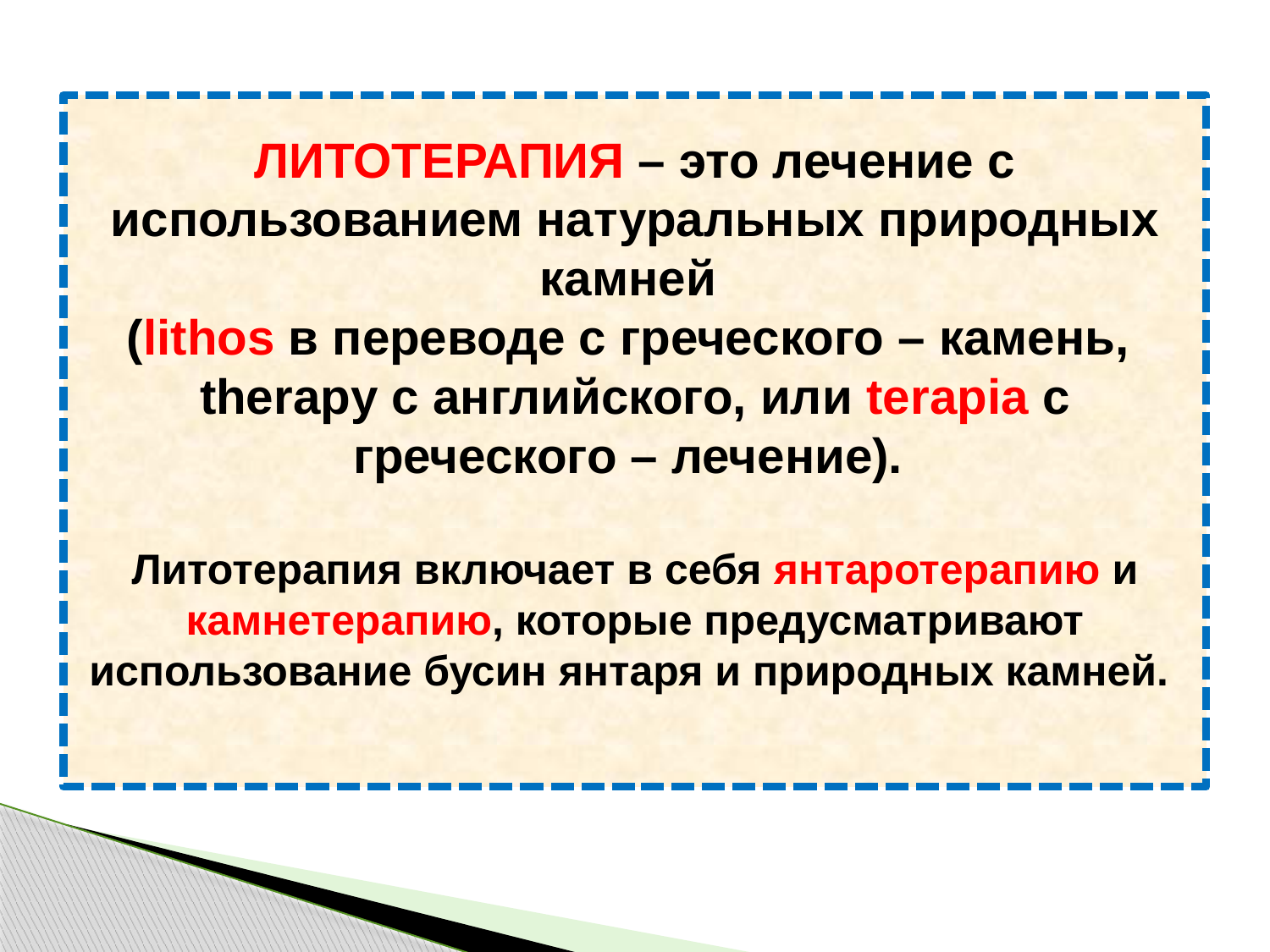

# ЛИТОТЕРАПИЯ – это лечение с использованием натуральных природных камней (lithos в переводе с греческого – камень, therapy с английского, или terapia с греческого – лечение). Литотерапия включает в себя янтаротерапию и камнетерапию, которые предусматривают использование бусин янтаря и природных камней.